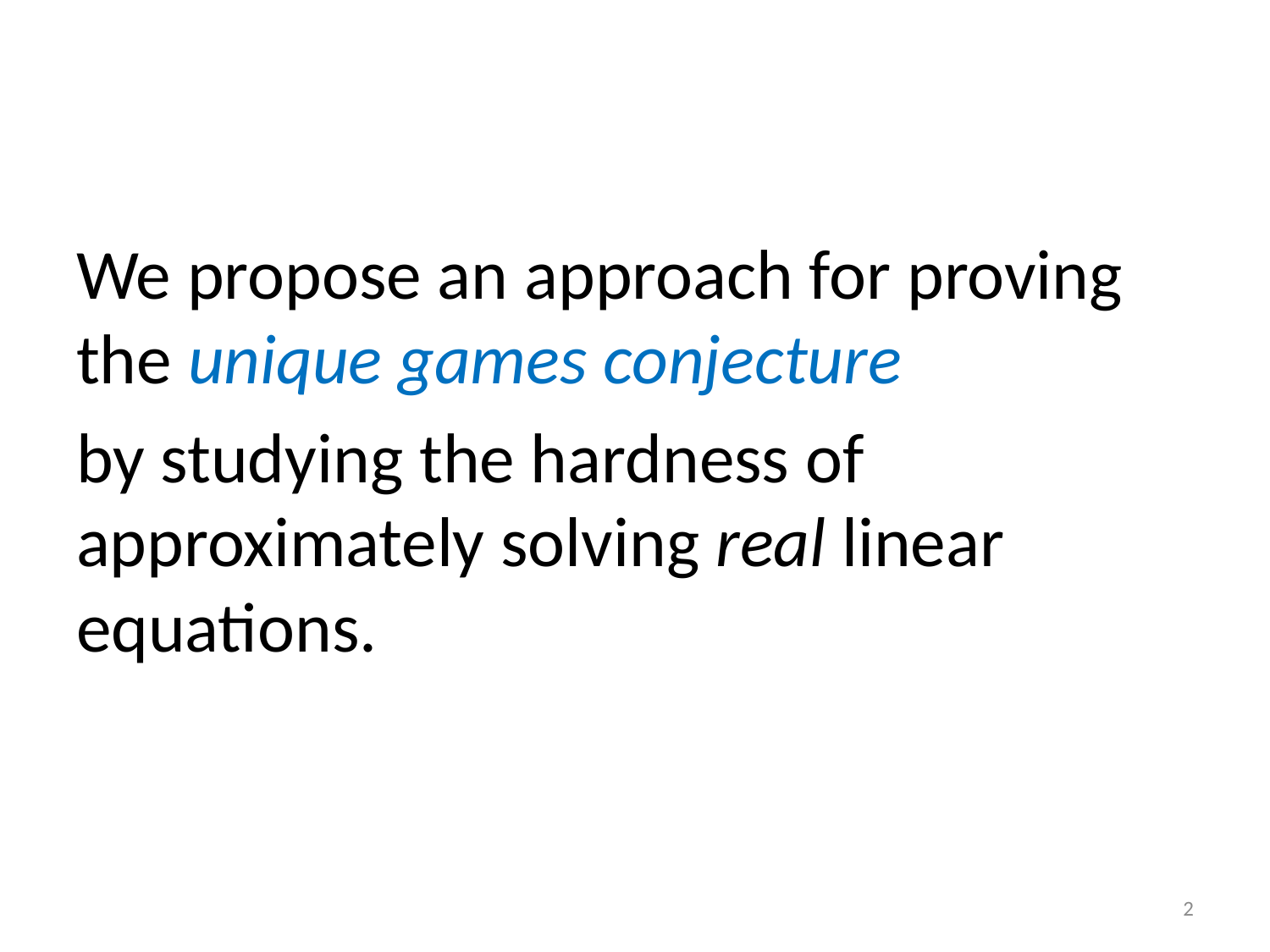

#
We propose an approach for proving the unique games conjecture
by studying the hardness of approximately solving real linear equations.
2